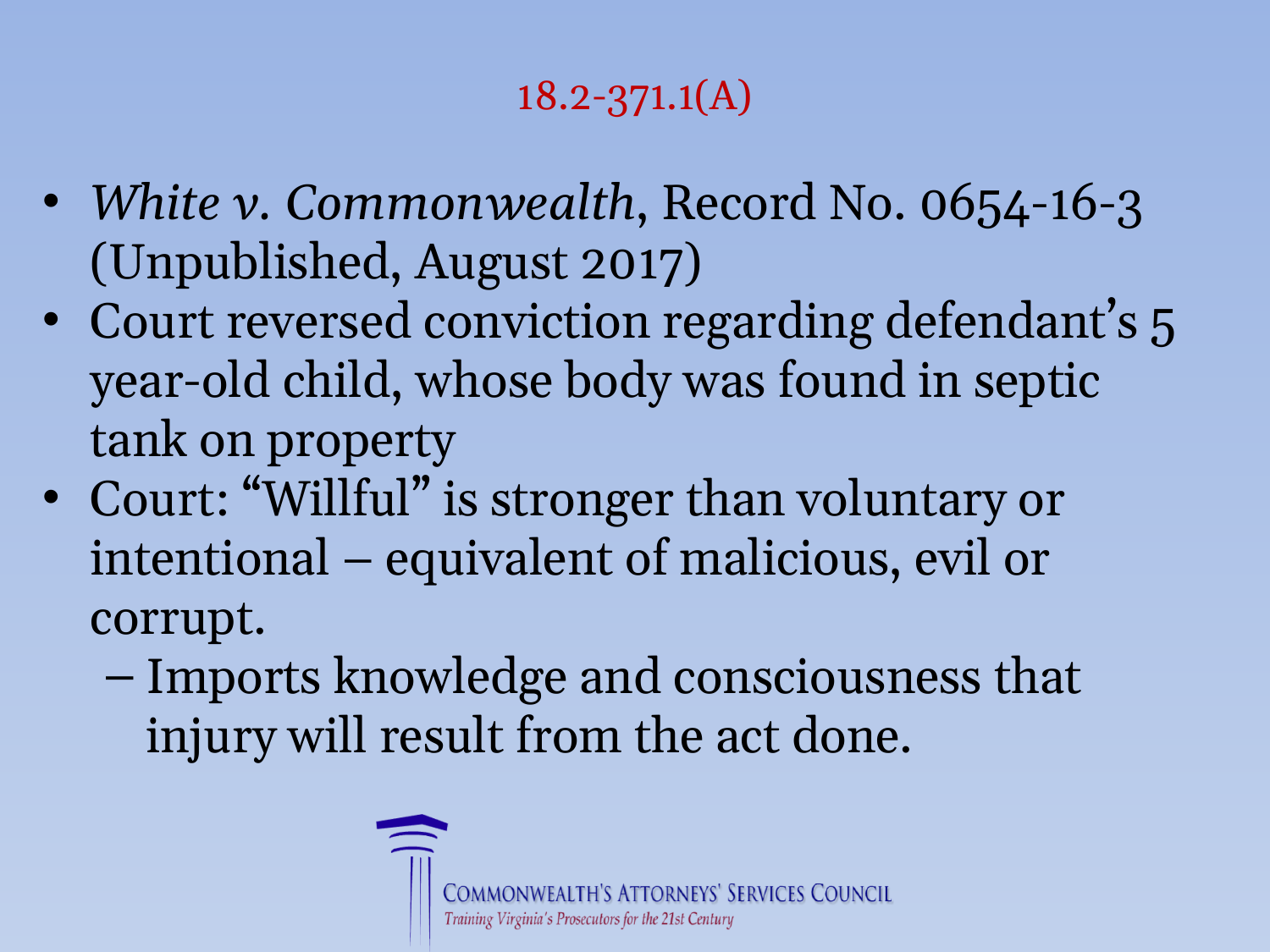

# 18.2-371.1(A)
White v. Commonwealth, Record No. 0654-16-3 (Unpublished, August 2017)
Court reversed conviction regarding defendant’s 5 year-old child, whose body was found in septic tank on property
Court: “Willful” is stronger than voluntary or intentional – equivalent of malicious, evil or corrupt.
Imports knowledge and consciousness that injury will result from the act done.